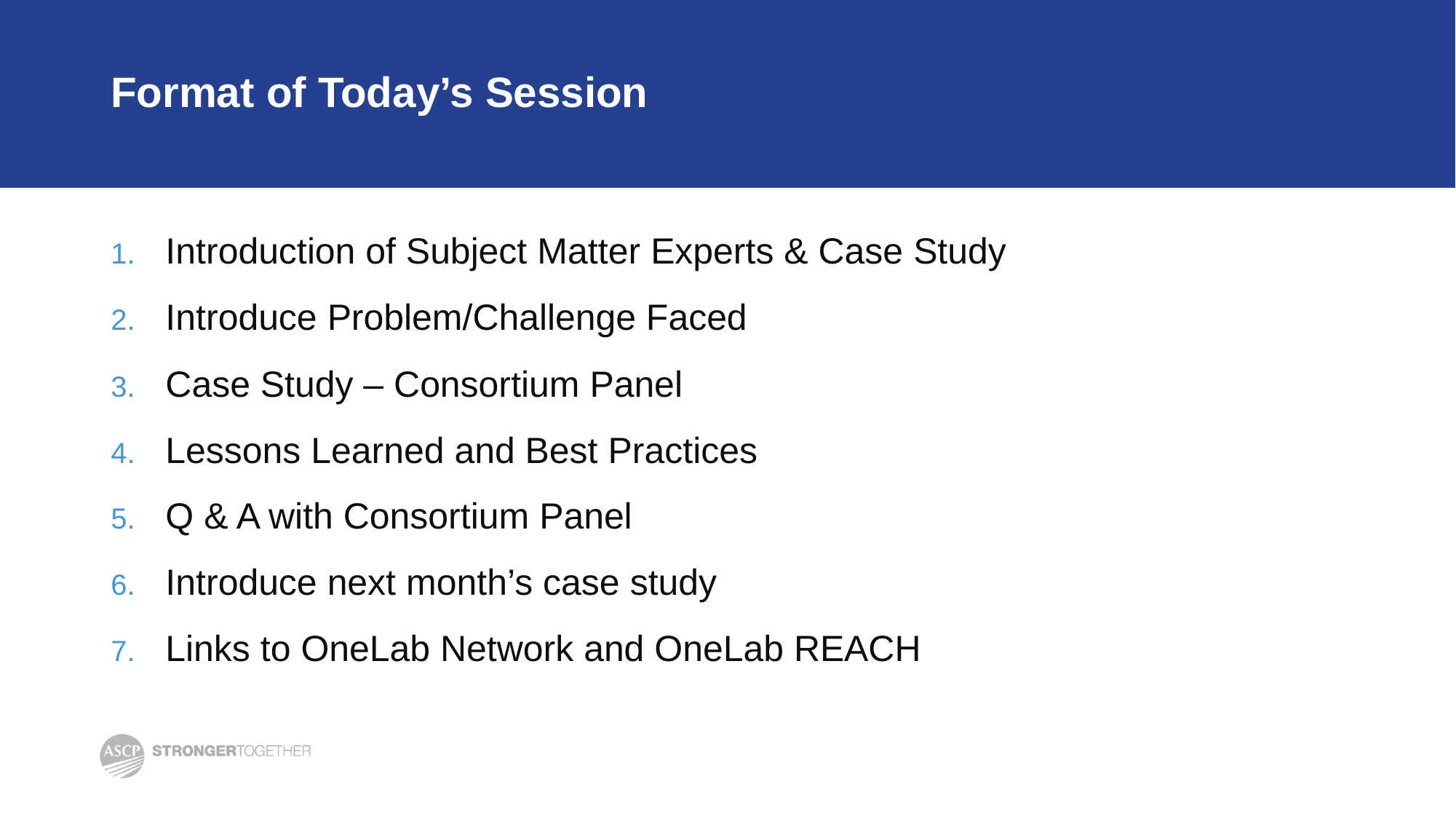

# Format of Today’s Session
Introduction of Subject Matter Experts & Case Study
Introduce Problem/Challenge Faced
Case Study – Consortium Panel
Lessons Learned and Best Practices
Q & A with Consortium Panel
Introduce next month’s case study
Links to OneLab Network and OneLab REACH